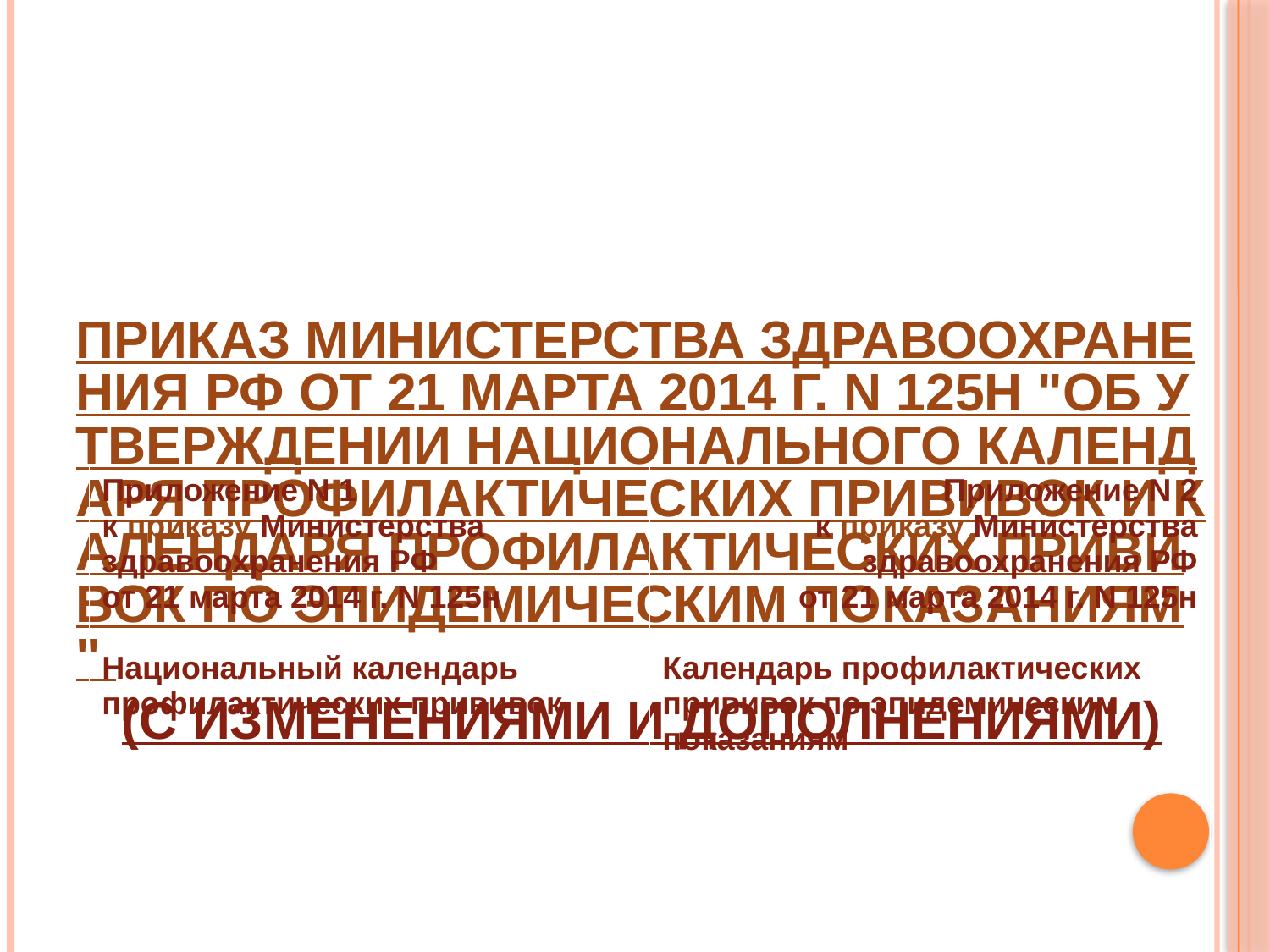

# Приказ Министерства здравоохранения РФ от 21 марта 2014 г. N 125н "Об утверждении национального календаря профилактических прививок и календаря профилактических прививок по эпидемическим показаниям" (с изменениями и дополнениями)
| Приложение N 1 к приказу Министерства здравоохранения РФ от 21 марта 2014 г. N 125н   Национальный календарь профилактических прививок | Приложение N 2 к приказу Министерства здравоохранения РФ от 21 марта 2014 г. N 125н   Календарь профилактических прививок по эпидемическим показаниям |
| --- | --- |